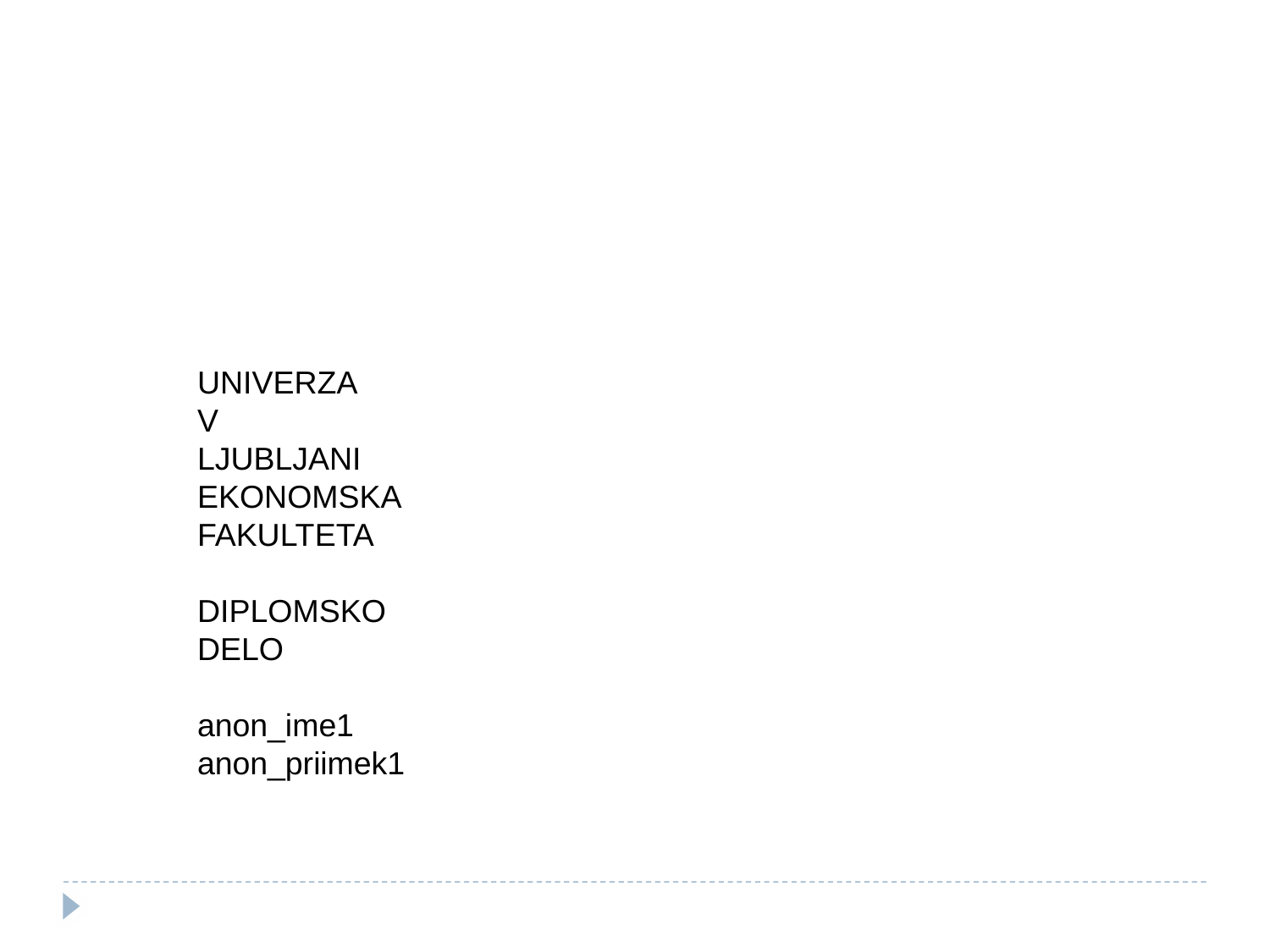

UNIVERZA
V
LJUBLJANI
EKONOMSKA
FAKULTETA

DIPLOMSKO
DELO

anon_ime1
anon_priimek1